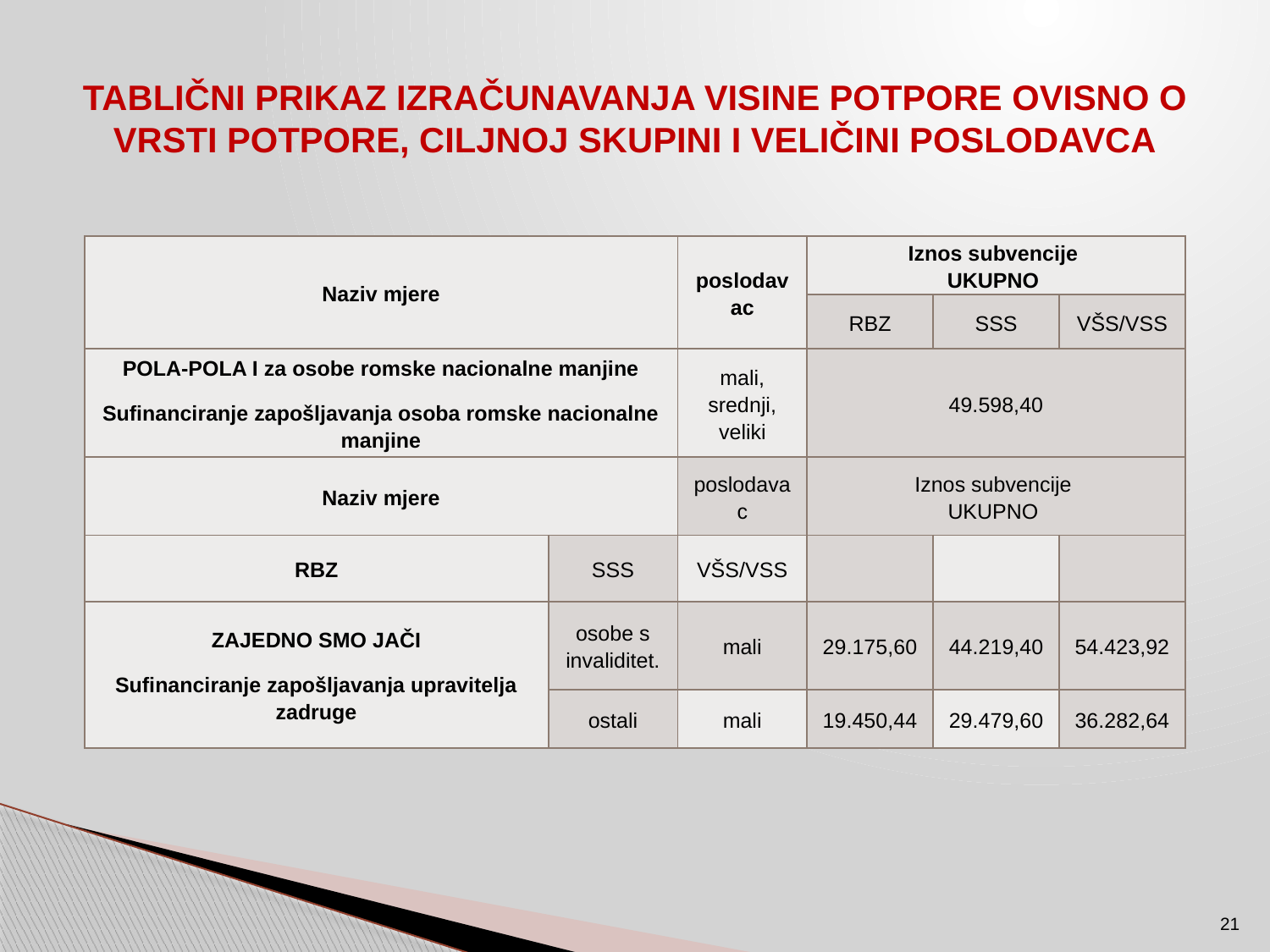

# TABLIČNI PRIKAZ IZRAČUNAVANJA VISINE POTPORE OVISNO O VRSTI POTPORE, CILJNOJ SKUPINI I VELIČINI POSLODAVCA
| Naziv mjere |  | poslodavac | Iznos subvencije UKUPNO |  |  |
| --- | --- | --- | --- | --- | --- |
|  |  |  | RBZ | SSS | VŠS/VSS |
| POLA-POLA I za osobe romske nacionalne manjine Sufinanciranje zapošljavanja osoba romske nacionalne manjine |  | mali, srednji, veliki | 49.598,40 |  |  |
| Naziv mjere |  | poslodavac | Iznos subvencije UKUPNO |  |  |
| RBZ | SSS | VŠS/VSS |  |  |  |
| ZAJEDNO SMO JAČI Sufinanciranje zapošljavanja upravitelja zadruge | osobe s invaliditet. | mali | 29.175,60 | 44.219,40 | 54.423,92 |
|  | ostali | mali | 19.450,44 | 29.479,60 | 36.282,64 |
21